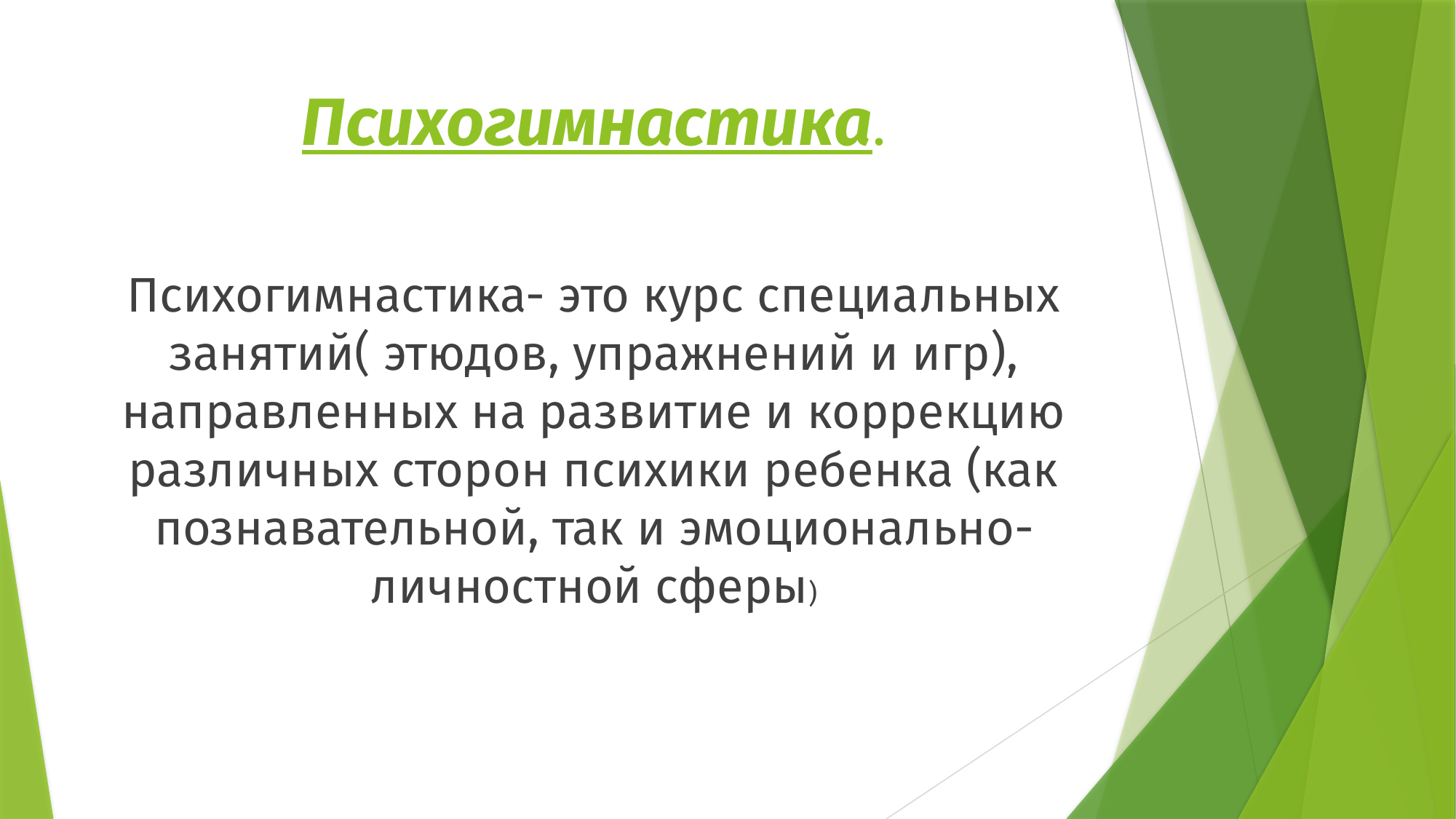

# Психогимнастика.
Психогимнастика- это курс специальных занятий( этюдов, упражнений и игр), направленных на развитие и коррекцию различных сторон психики ребенка (как познавательной, так и эмоционально-личностной сферы)